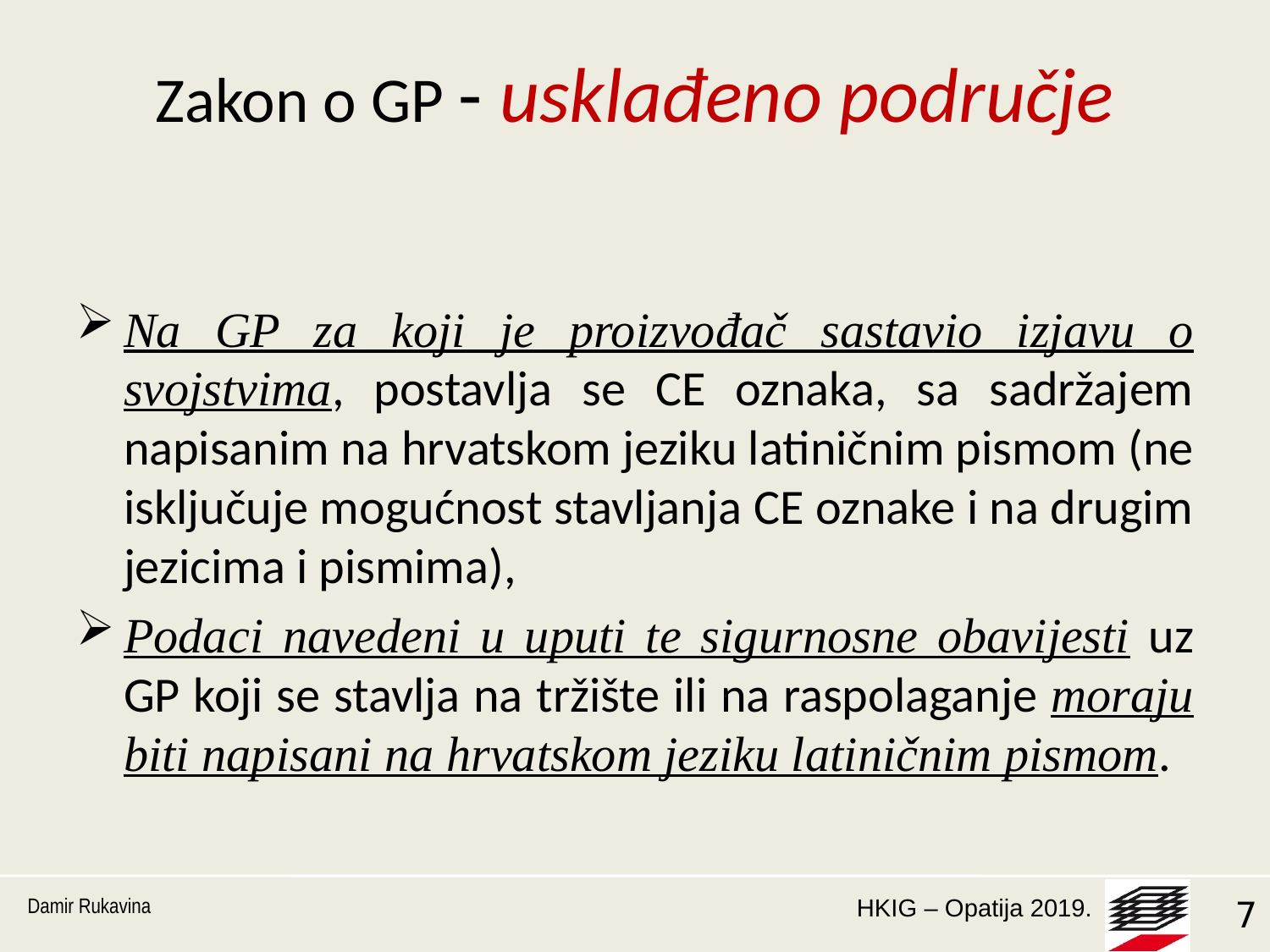

# Zakon o GP - usklađeno područje

Na GP za koji je proizvođač sastavio izjavu o svojstvima, postavlja se CE oznaka, sa sadržajem napisanim na hrvatskom jeziku latiničnim pismom (ne isključuje mogućnost stavljanja CE oznake i na drugim jezicima i pismima),
Podaci navedeni u uputi te sigurnosne obavijesti uz GP koji se stavlja na tržište ili na raspolaganje moraju biti napisani na hrvatskom jeziku latiničnim pismom.

Damir Rukavina
7